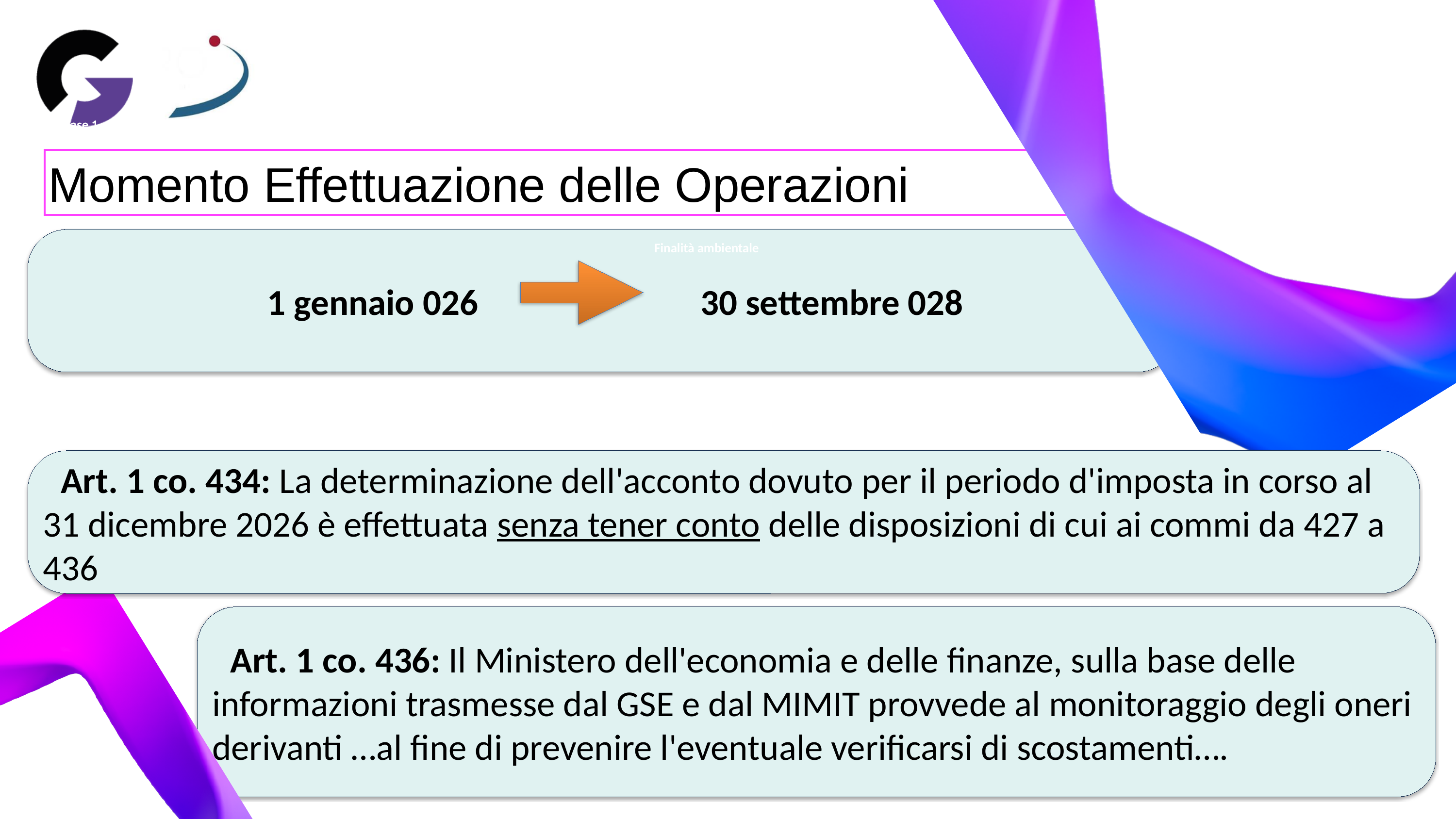

Fase 1
Fase 2
Fase 3
Momento Effettuazione delle Operazioni
                         1 gennaio 026                           30 settembre 028
Finalità ambientale

Art. 1 co. 434: La determinazione dell'acconto dovuto per il periodo d'imposta in corso al 31 dicembre 2026 è effettuata senza tener conto delle disposizioni di cui ai commi da 427 a 436
Art. 1 co. 436: Il Ministero dell'economia e delle finanze, sulla base delle informazioni trasmesse dal GSE e dal MIMIT provvede al monitoraggio degli oneri derivanti …al fine di prevenire l'eventuale verificarsi di scostamenti….